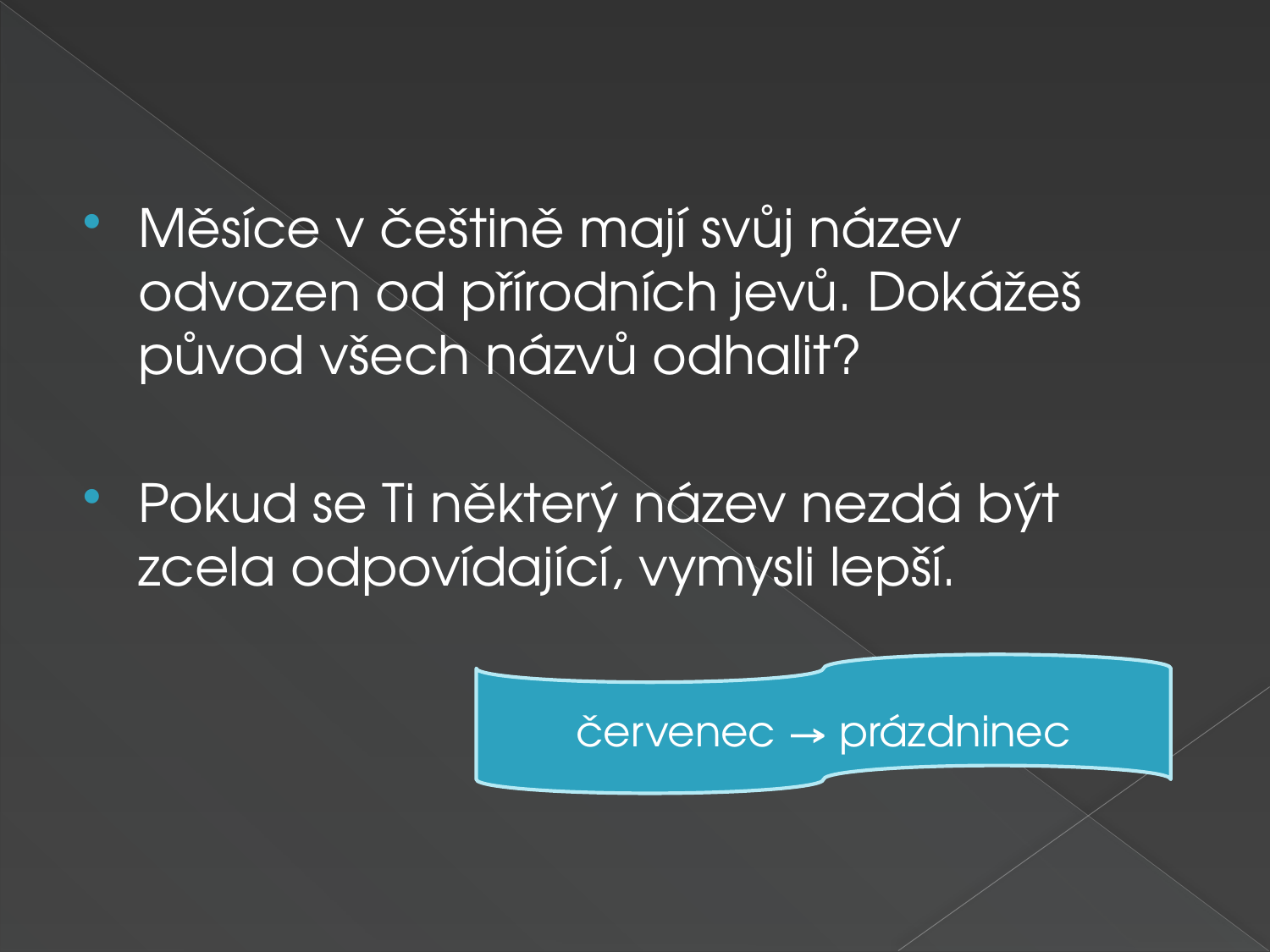

#
Měsíce v češtině mají svůj název odvozen od přírodních jevů. Dokážeš původ všech názvů odhalit?

Pokud se Ti některý název nezdá být zcela odpovídající, vymysli lepší.

červenec → prázdninec